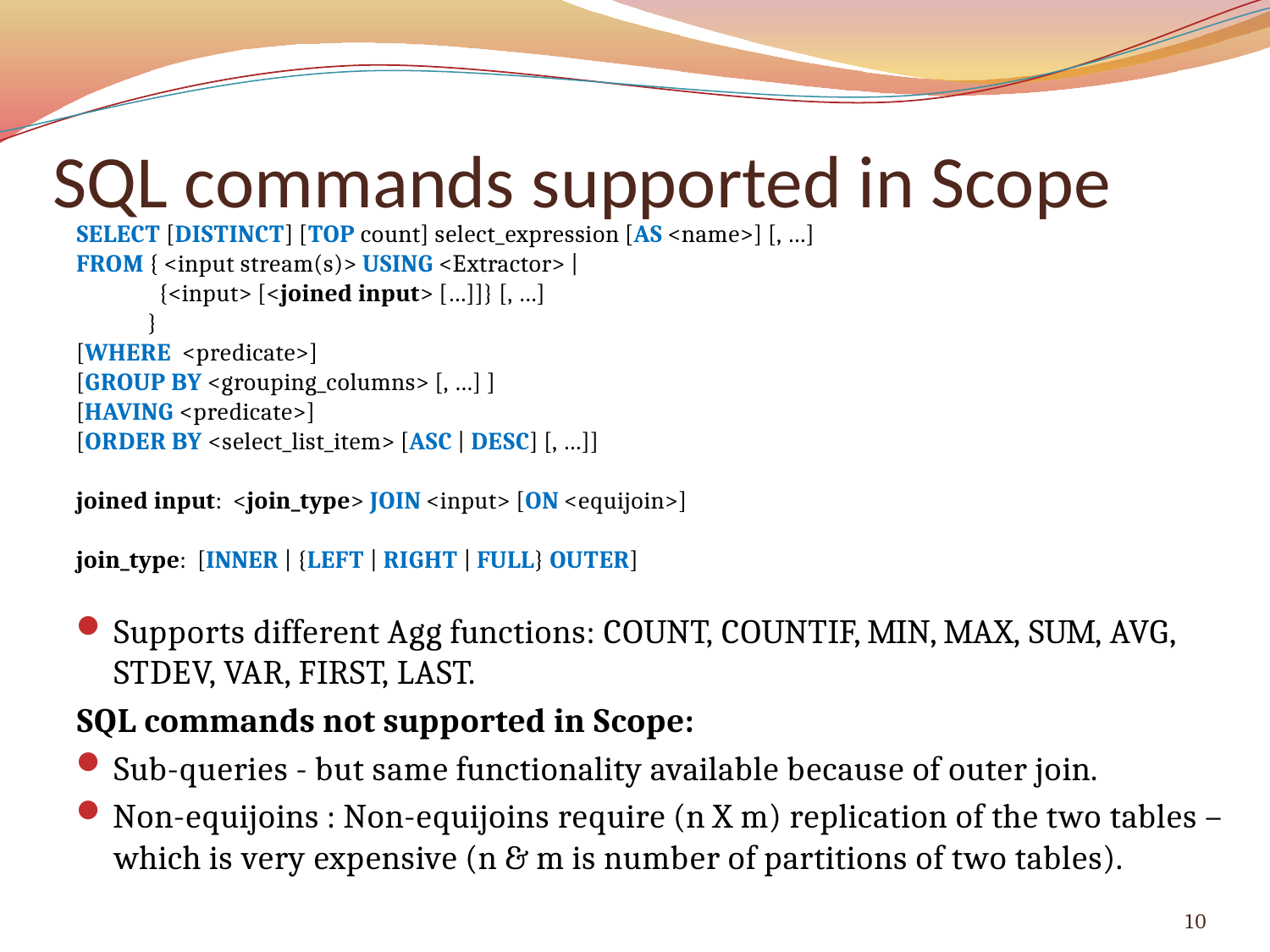

# SQL commands supported in Scope
SELECT [DISTINCT] [TOP count] select_expression [AS <name>] [, …]
FROM { <input stream(s)> USING <Extractor> |
               {<input> [<joined input> […]]} [, …]
             }
[WHERE  <predicate>]
[GROUP BY <grouping_columns> [, …] ]
[HAVING <predicate>]
[ORDER BY <select_list_item> [ASC | DESC] [, …]]

joined input:  <join_type> JOIN <input> [ON <equijoin>]

join_type:  [INNER | {LEFT | RIGHT | FULL} OUTER]
Supports different Agg functions: COUNT, COUNTIF, MIN, MAX, SUM, AVG, STDEV, VAR, FIRST, LAST.
SQL commands not supported in Scope:
Sub-queries - but same functionality available because of outer join.
Non-equijoins : Non-equijoins require (n X m) replication of the two tables – which is very expensive (n & m is number of partitions of two tables).

10